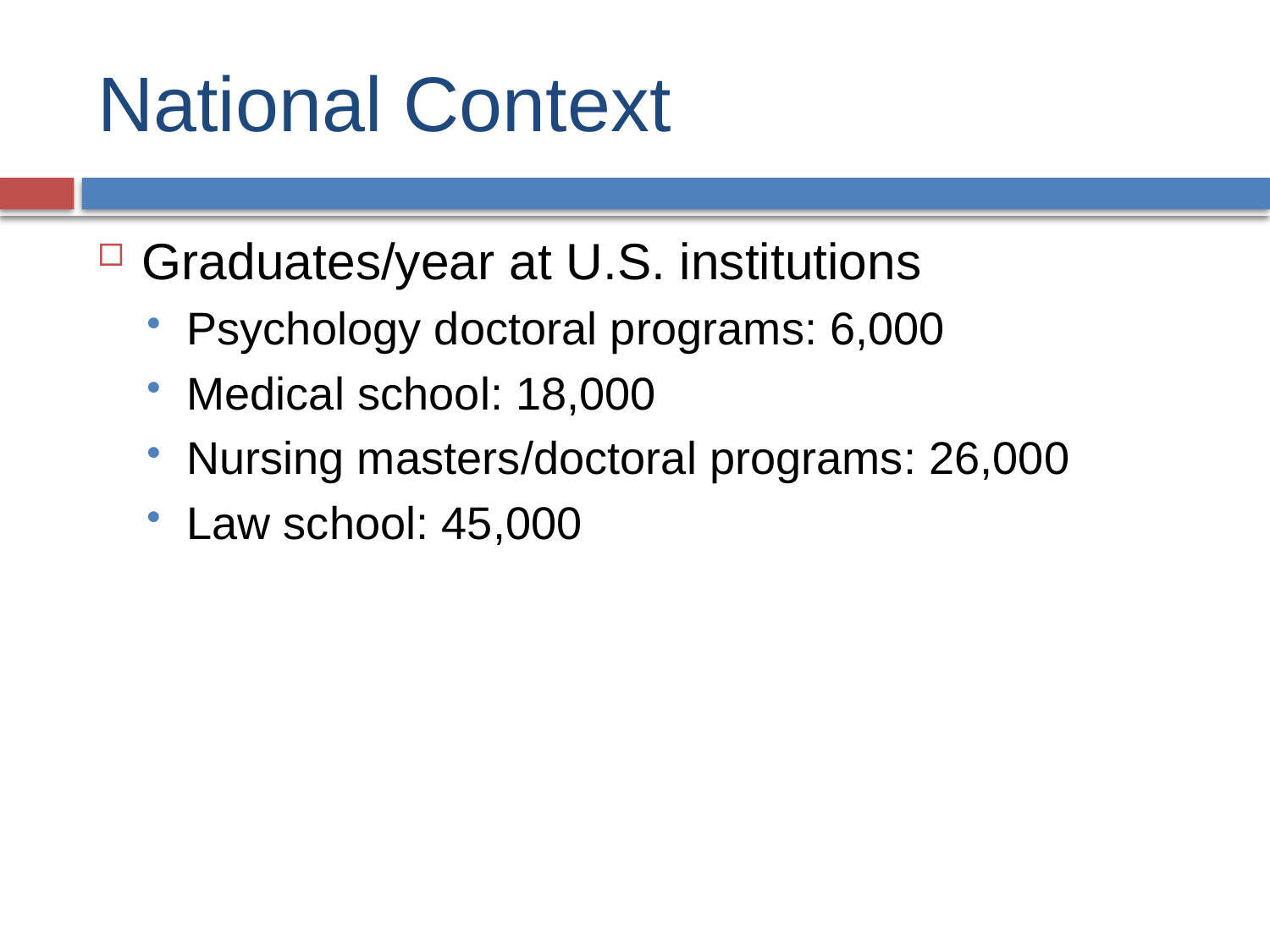

# National Context
Graduates/year at U.S. institutions
Psychology doctoral programs: 6,000
Medical school: 18,000
Nursing masters/doctoral programs: 26,000
Law school: 45,000